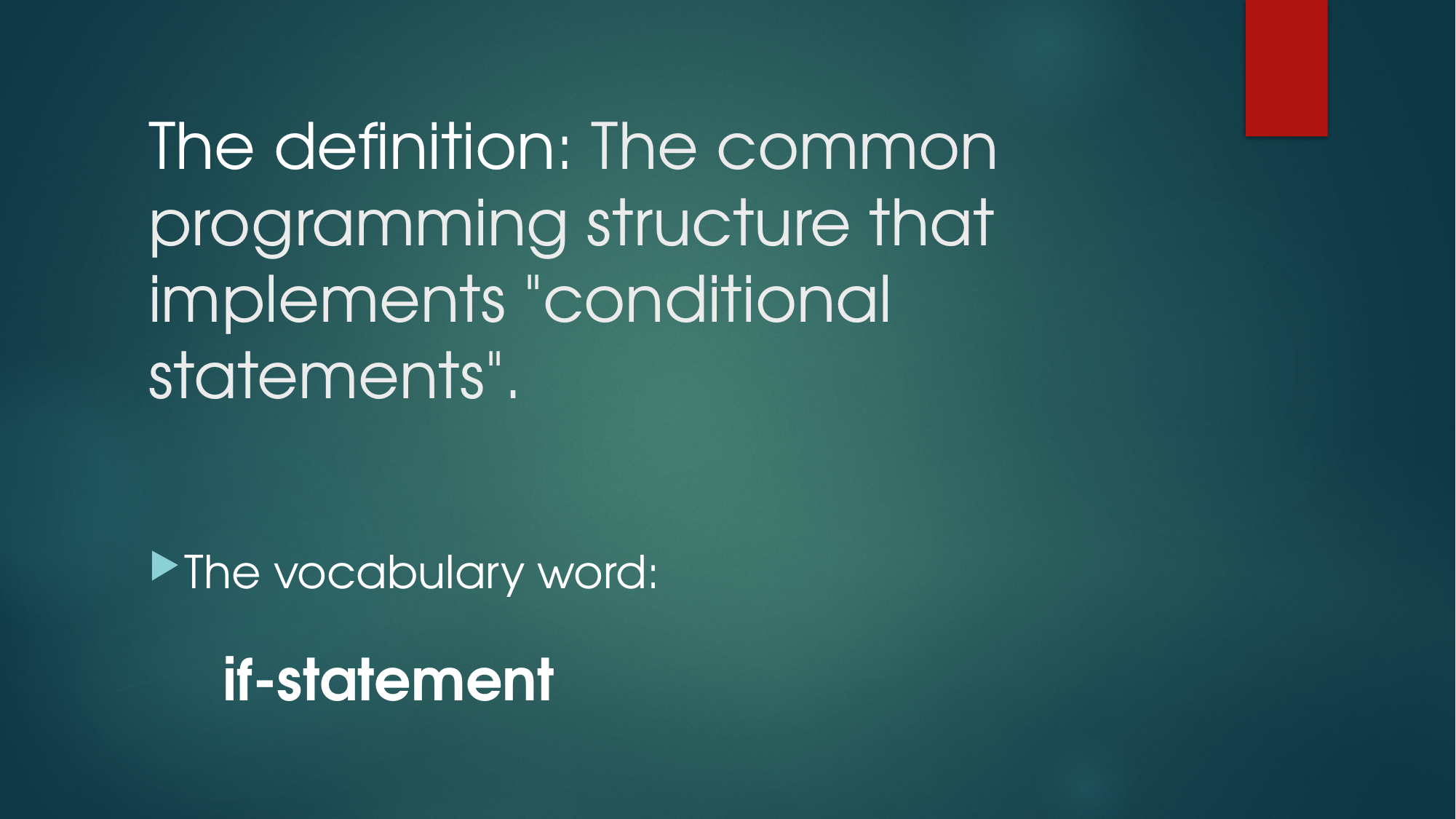

# The definition: The common programming structure that implements "conditional statements".
The vocabulary word:

					if-statement